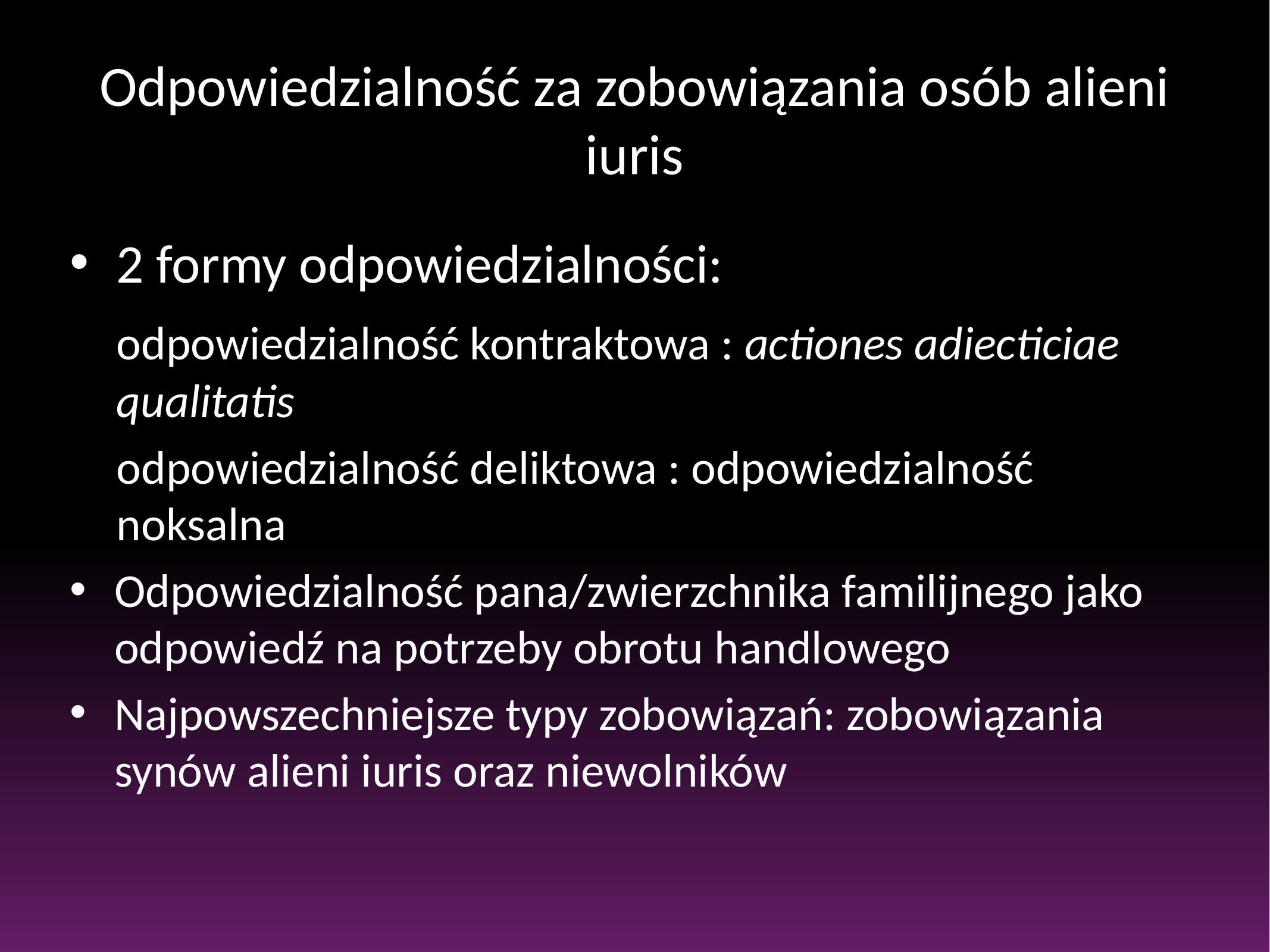

# Odpowiedzialność za zobowiązania osób alieni iuris
2 formy odpowiedzialności:
	odpowiedzialność kontraktowa : actiones adiecticiae qualitatis
	odpowiedzialność deliktowa : odpowiedzialność noksalna
Odpowiedzialność pana/zwierzchnika familijnego jako odpowiedź na potrzeby obrotu handlowego
Najpowszechniejsze typy zobowiązań: zobowiązania synów alieni iuris oraz niewolników